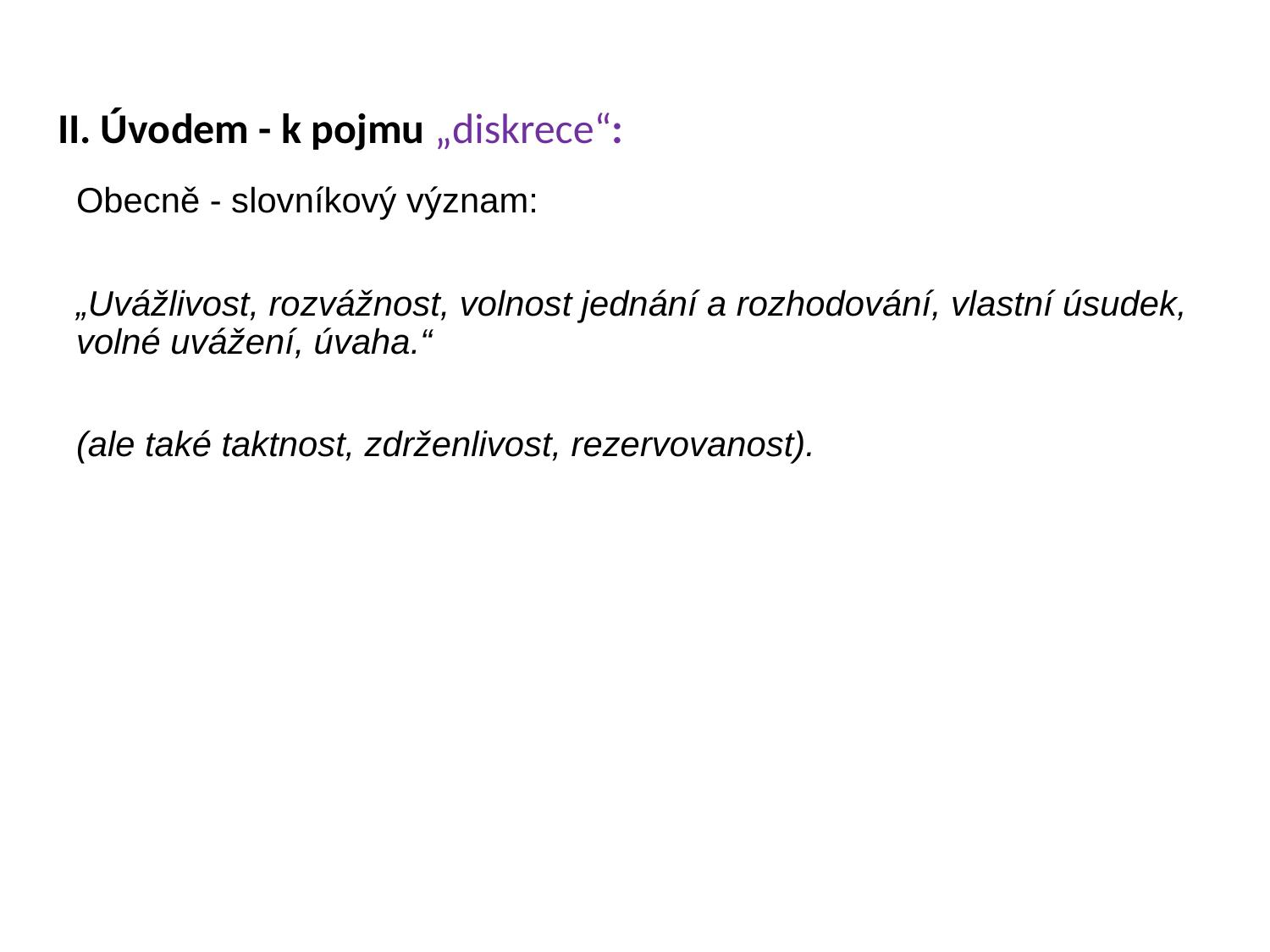

# II. Úvodem - k pojmu „diskrece“:
Obecně - slovníkový význam:

„Uvážlivost, rozvážnost, volnost jednání a rozhodování, vlastní úsudek, volné uvážení, úvaha.“

(ale také taktnost, zdrženlivost, rezervovanost).